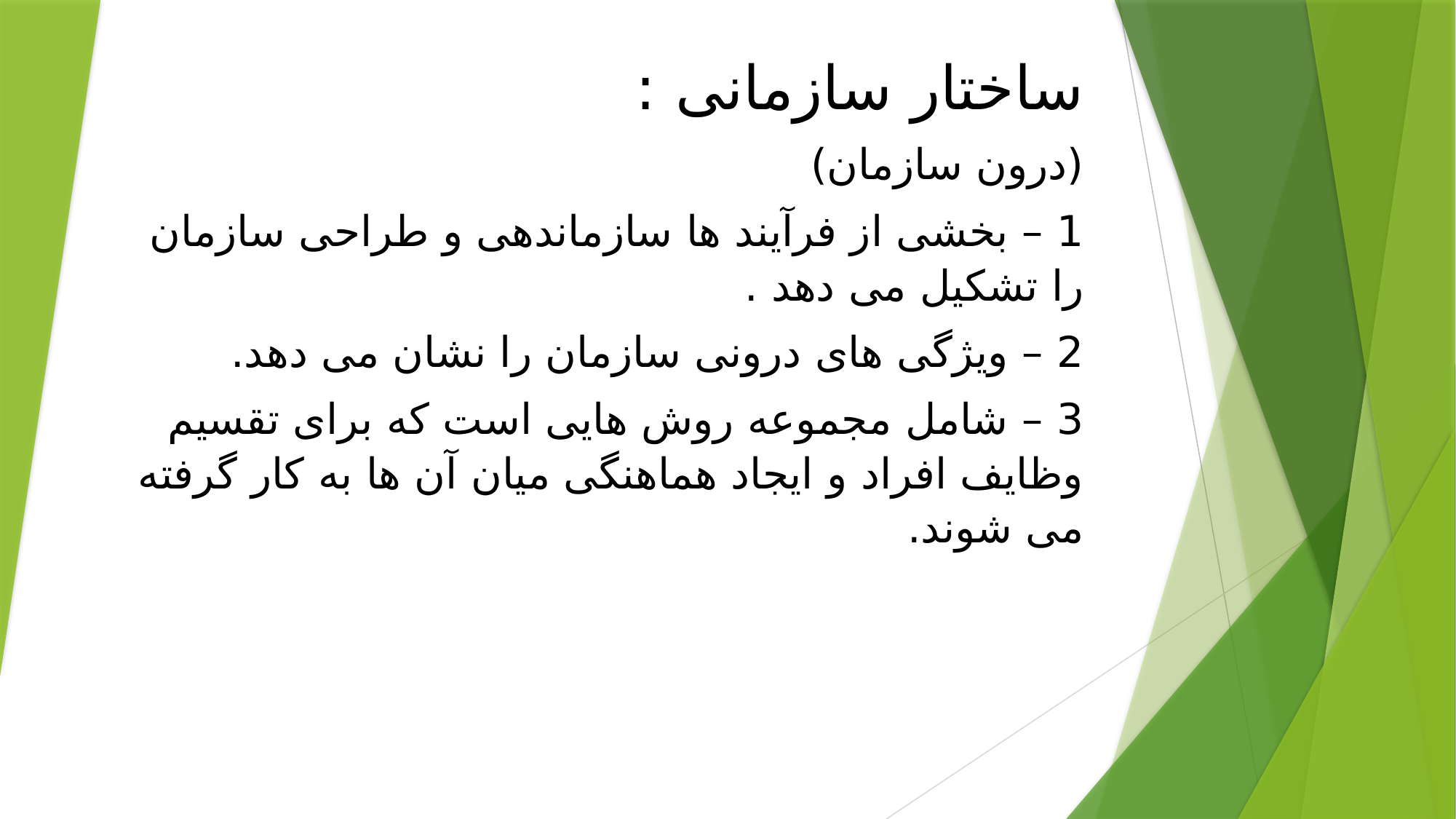

ساختار سازمانی :
(درون سازمان)
1 – بخشی از فرآیند ها سازماندهی و طراحی سازمان را تشکیل می دهد .
2 – ویژگی های درونی سازمان را نشان می دهد.
3 – شامل مجموعه روش هایی است که برای تقسیم وظایف افراد و ایجاد هماهنگی میان آن ها به کار گرفته می شوند.